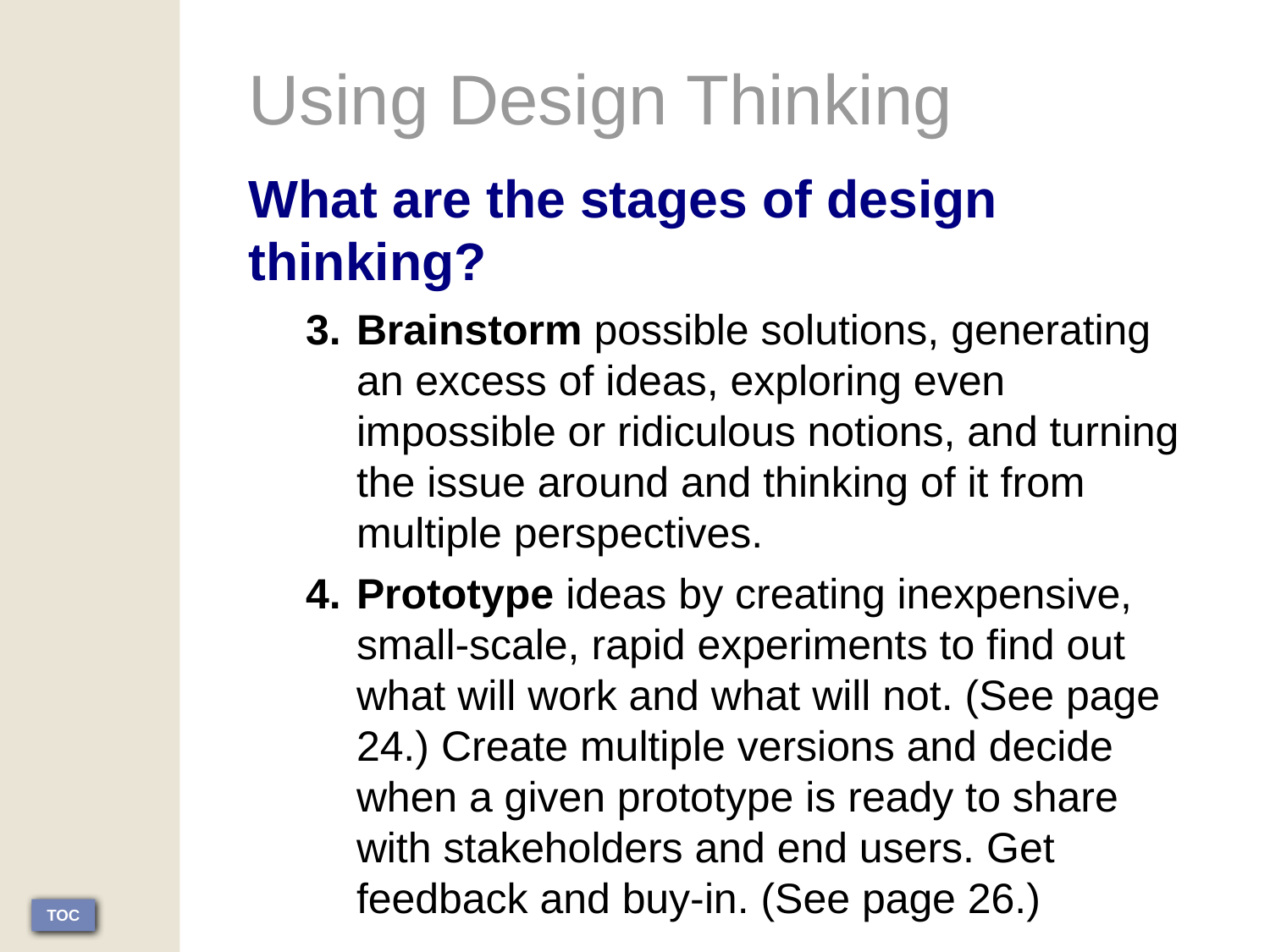

Using Design Thinking
What are the stages of design thinking?
Brainstorm possible solutions, generating an excess of ideas, exploring even impossible or ridiculous notions, and turning the issue around and thinking of it from multiple perspectives.
Prototype ideas by creating inexpensive, small-scale, rapid experiments to find out what will work and what will not. (See page 24.) Create multiple versions and decide when a given prototype is ready to share with stakeholders and end users. Get feedback and buy-in. (See page 26.)